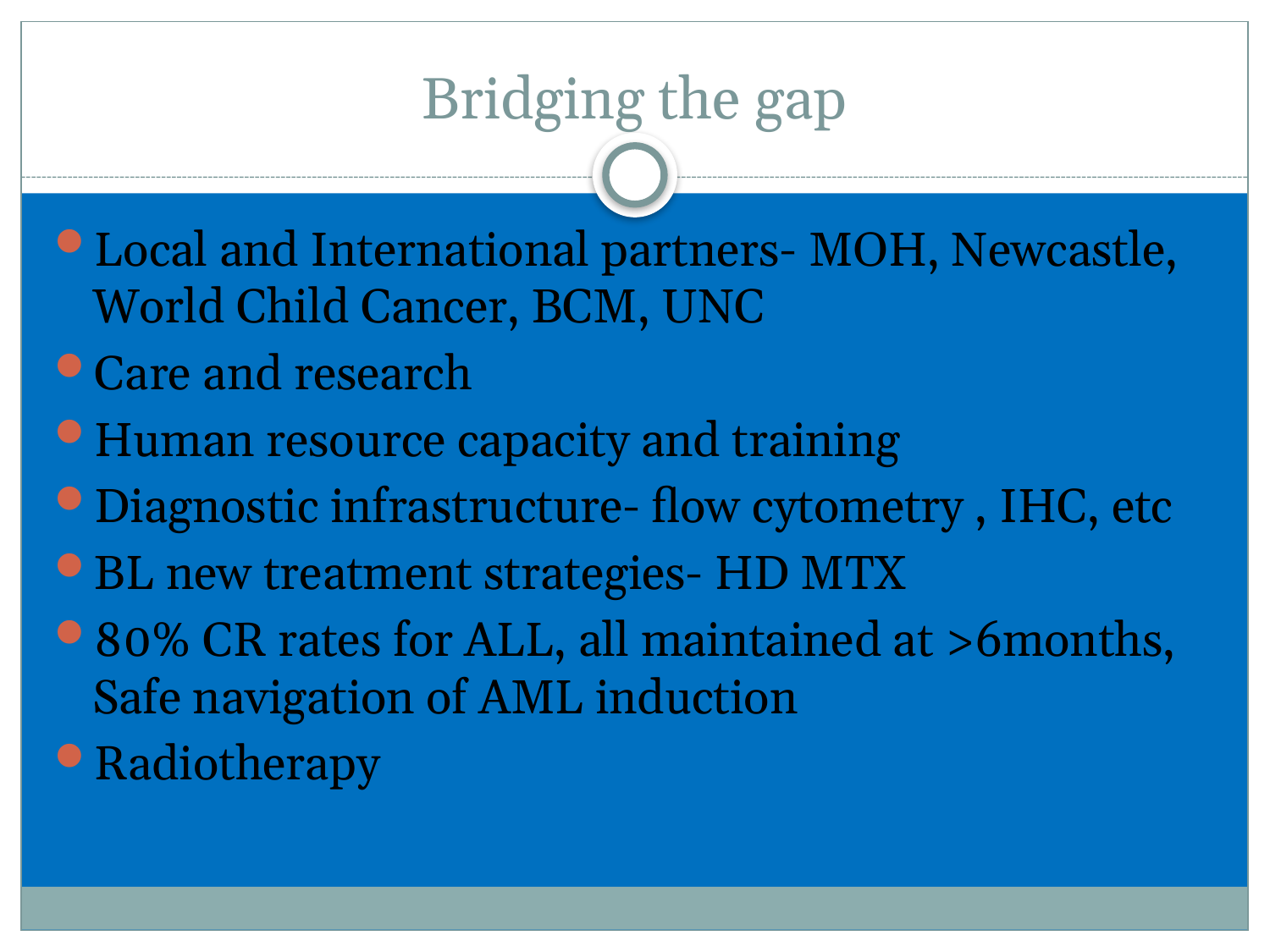

# Bridging the gap
Local and International partners- MOH, Newcastle,  World Child Cancer, BCM, UNC
Care and research
Human resource capacity and training
Diagnostic infrastructure- flow cytometry , IHC, etc
BL new treatment strategies- HD MTX
80% CR rates for ALL, all maintained at >6months, Safe navigation of AML induction
Radiotherapy